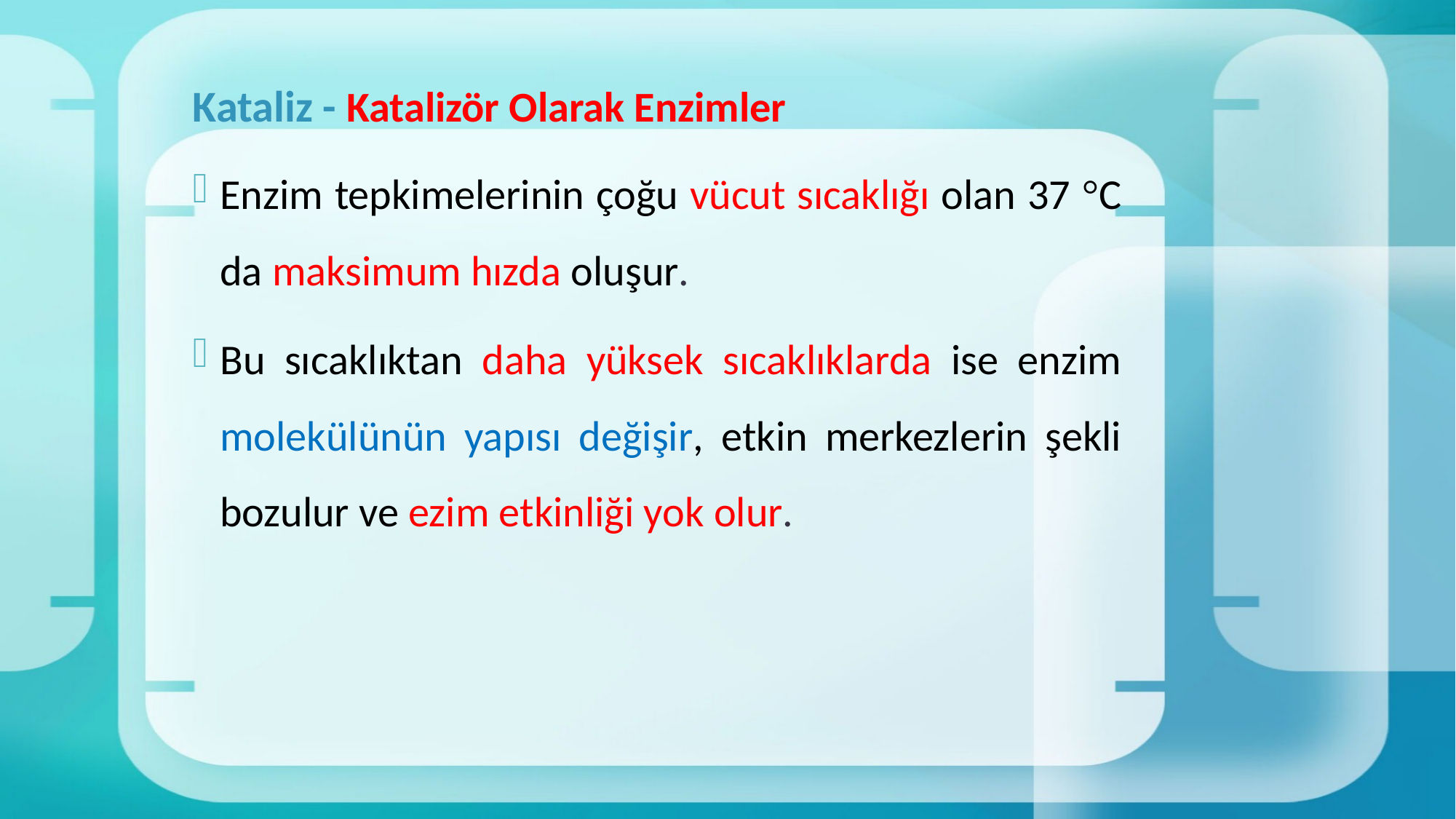

# Kataliz - Katalizör Olarak Enzimler
Enzim tepkimelerinin çoğu vücut sıcaklığı olan 37 °C da maksimum hızda oluşur.
Bu sıcaklıktan daha yüksek sıcaklıklarda ise enzim molekülünün yapısı değişir, etkin merkezlerin şekli bozulur ve ezim etkinliği yok olur.